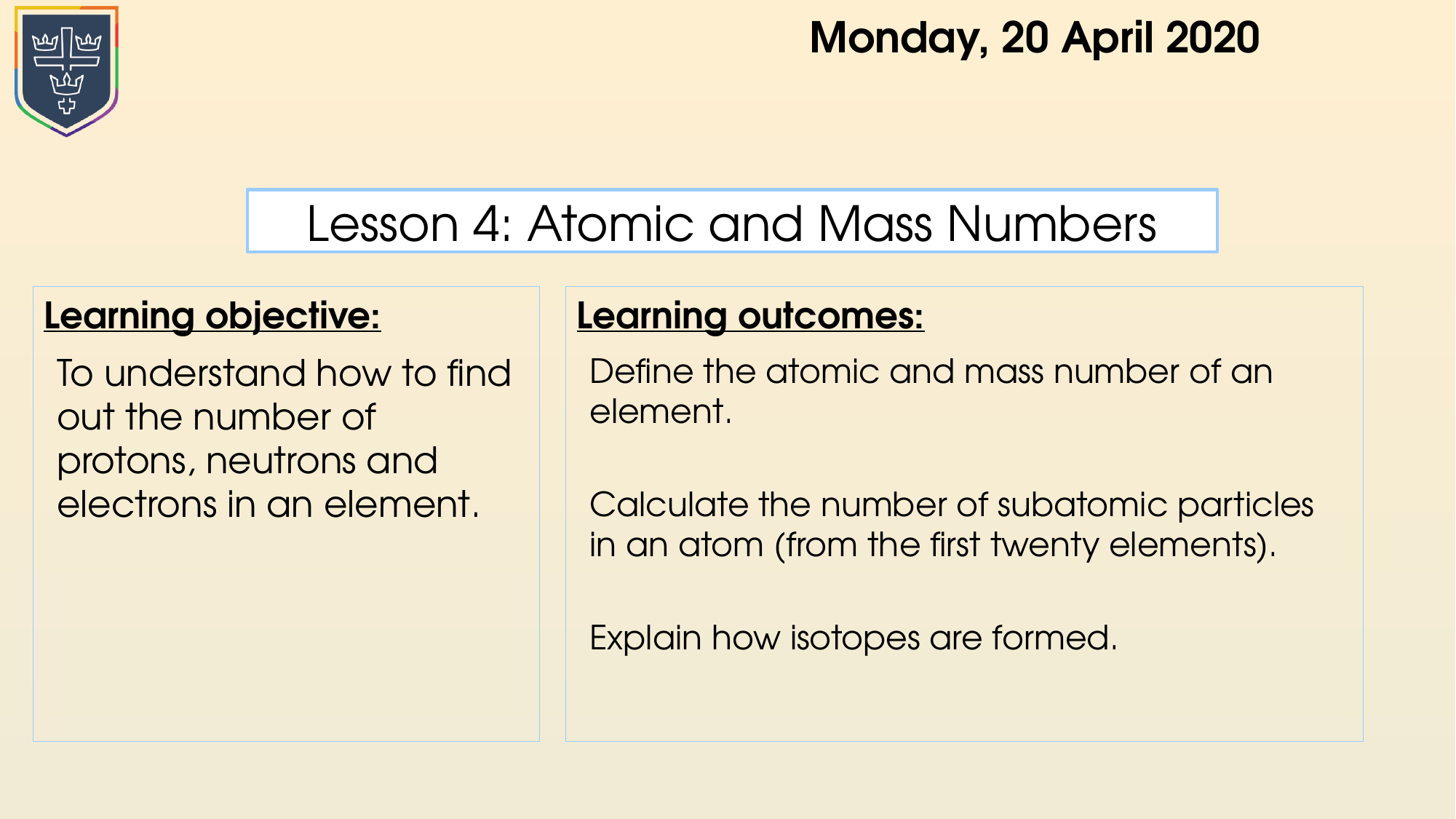

# Lesson 4: Atomic and Mass Numbers
Define the atomic and mass number of an element.

Calculate the number of subatomic particles in an atom (from the first twenty elements).

Explain how isotopes are formed.
To understand how to find out the number of protons, neutrons and electrons in an element.